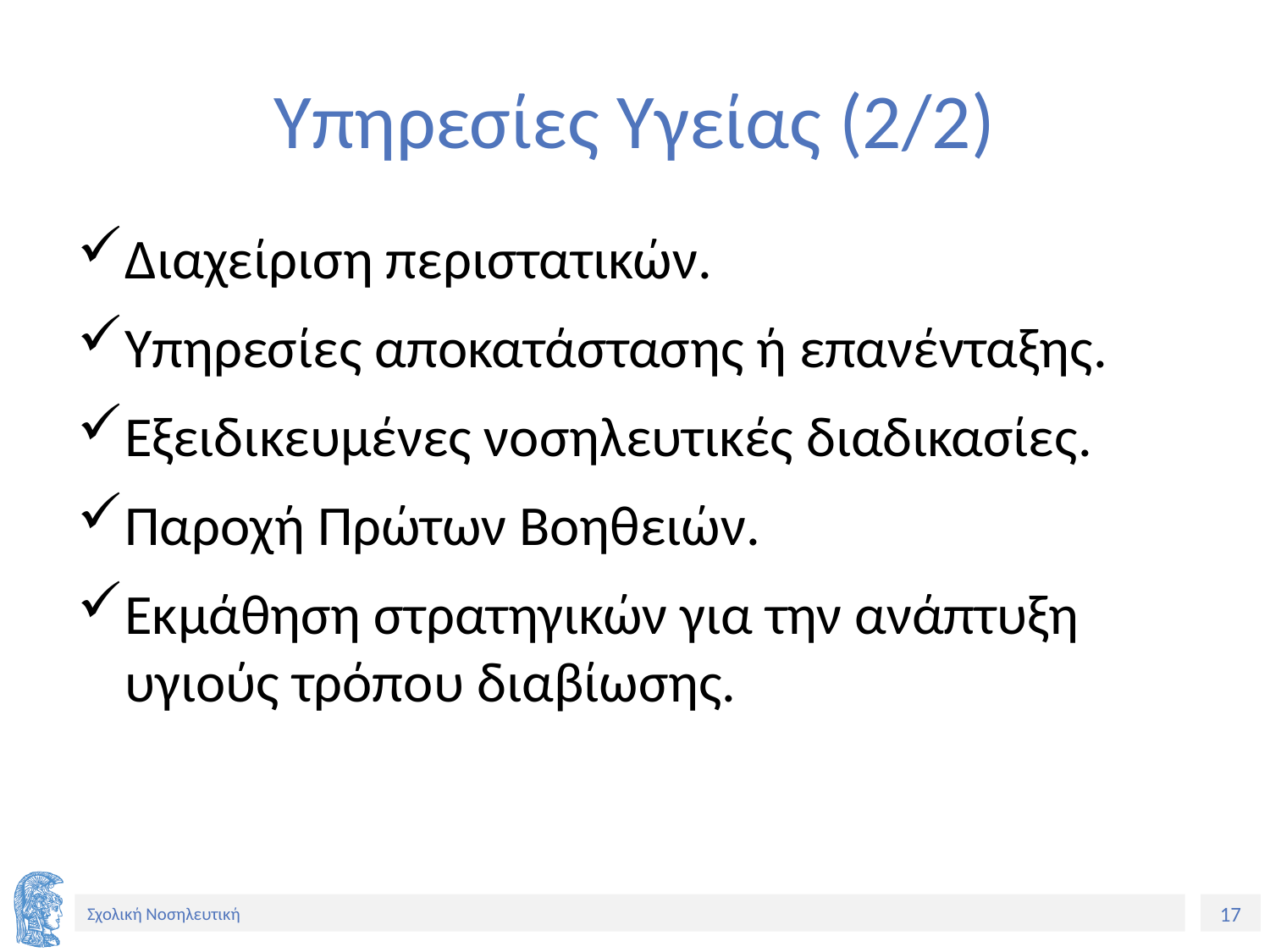

# Υπηρεσίες Υγείας (2/2)
Διαχείριση περιστατικών.
Υπηρεσίες αποκατάστασης ή επανένταξης.
Εξειδικευμένες νοσηλευτικές διαδικασίες.
Παροχή Πρώτων Βοηθειών.
Εκμάθηση στρατηγικών για την ανάπτυξη υγιούς τρόπου διαβίωσης.